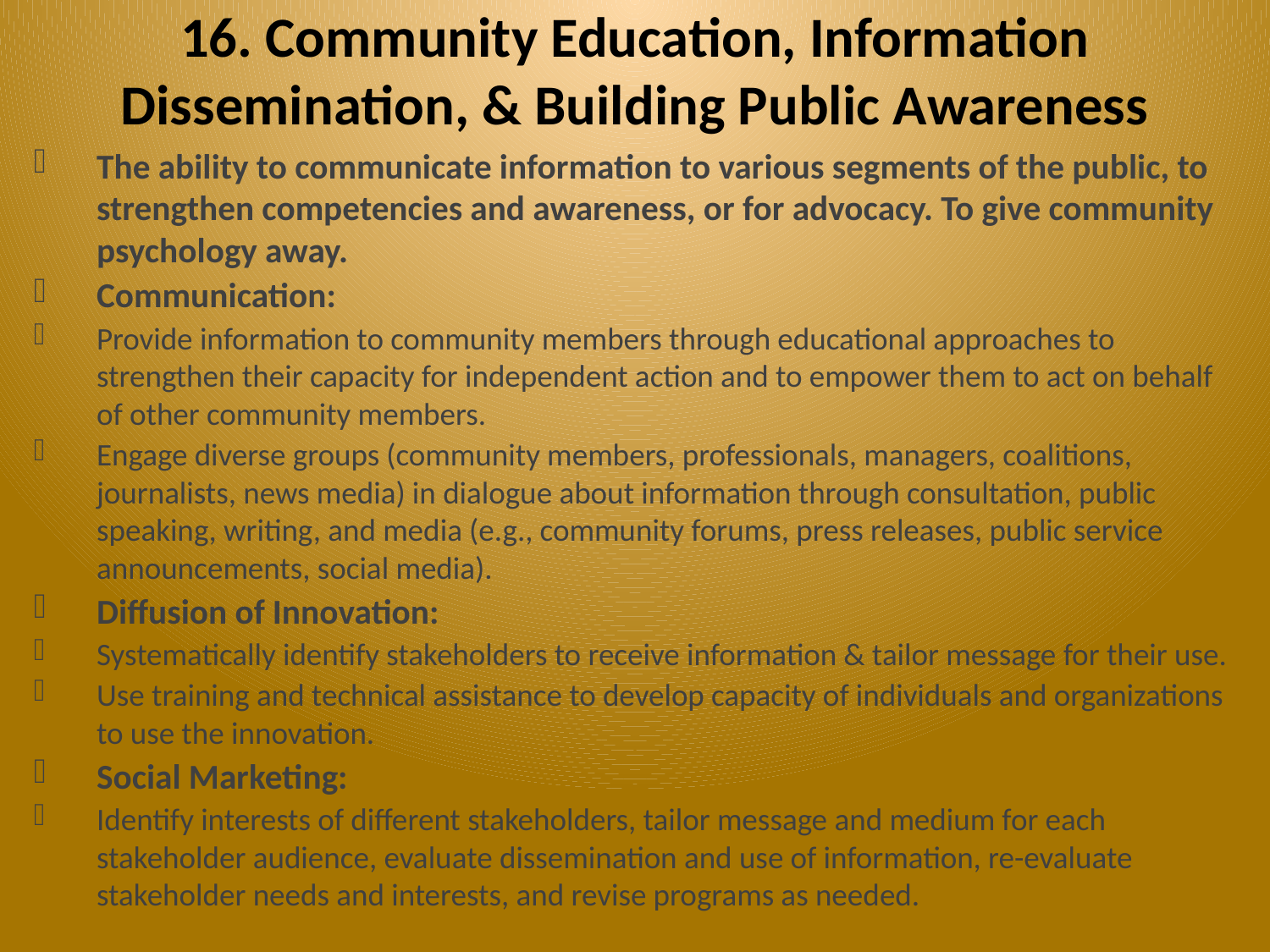

# 16. Community Education, Information Dissemination, & Building Public Awareness
The ability to communicate information to various segments of the public, to strengthen competencies and awareness, or for advocacy. To give community psychology away.
Communication:
Provide information to community members through educational approaches to strengthen their capacity for independent action and to empower them to act on behalf of other community members.
Engage diverse groups (community members, professionals, managers, coalitions, journalists, news media) in dialogue about information through consultation, public speaking, writing, and media (e.g., community forums, press releases, public service announcements, social media).
Diffusion of Innovation:
Systematically identify stakeholders to receive information & tailor message for their use.
Use training and technical assistance to develop capacity of individuals and organizations to use the innovation.
Social Marketing:
Identify interests of different stakeholders, tailor message and medium for each stakeholder audience, evaluate dissemination and use of information, re-evaluate stakeholder needs and interests, and revise programs as needed.